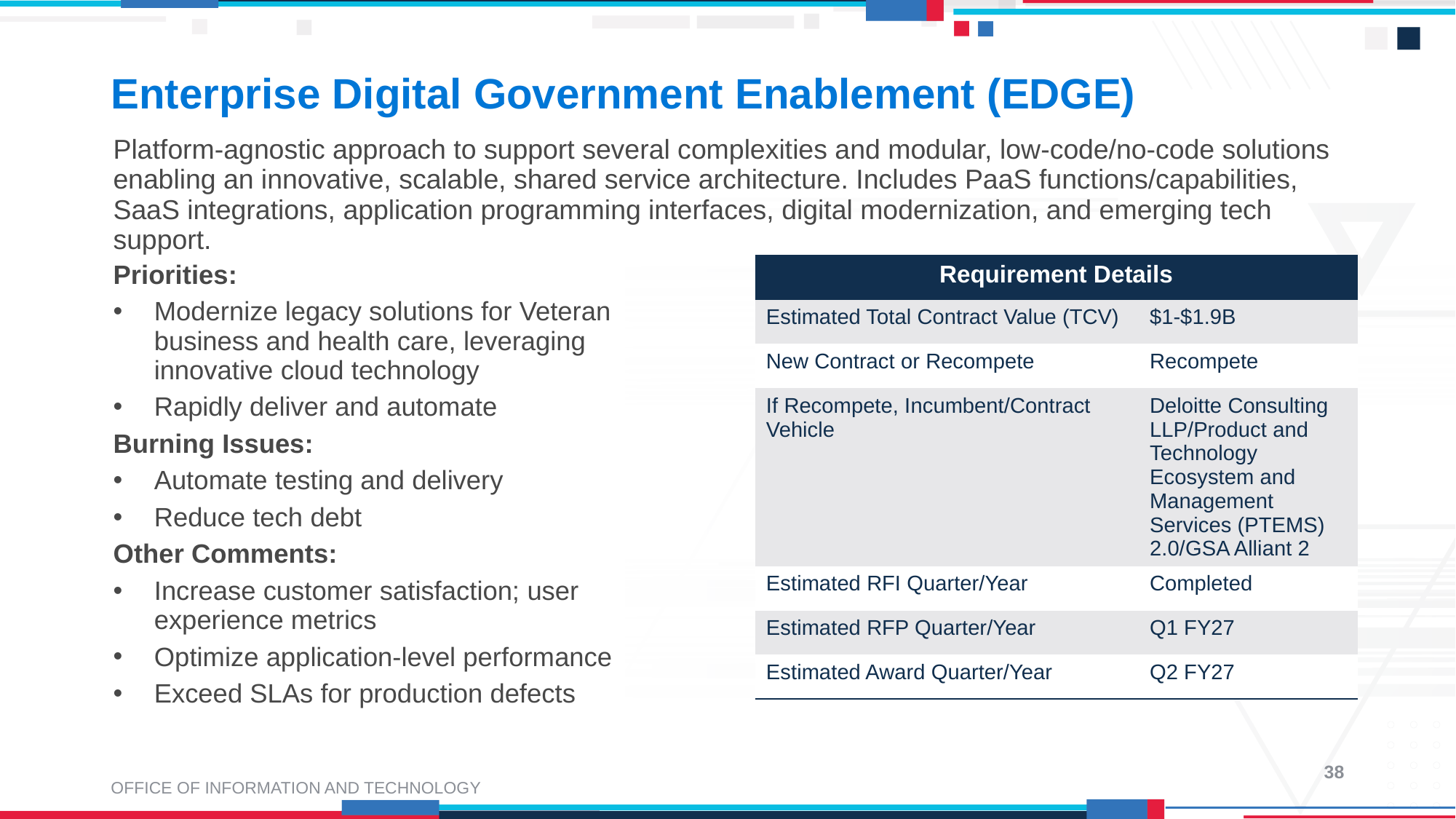

# Enterprise Digital Government Enablement (EDGE)
Platform-agnostic approach to support several complexities and modular, low-code/no-code solutions enabling an innovative, scalable, shared service architecture. Includes PaaS functions/capabilities, SaaS integrations, application programming interfaces, digital modernization, and emerging tech support.
Priorities:
Modernize legacy solutions for Veteran business and health care, leveraging innovative cloud technology
Rapidly deliver and automate
Burning Issues:
Automate testing and delivery
Reduce tech debt
Other Comments:
Increase customer satisfaction; user experience metrics
Optimize application-level performance
Exceed SLAs for production defects
| Requirement Details |  |
| --- | --- |
| Estimated Total Contract Value (TCV) | $1-$1.9B |
| New Contract or Recompete | Recompete |
| If Recompete, Incumbent/Contract Vehicle | Deloitte Consulting LLP/Product and Technology Ecosystem and Management Services (PTEMS) 2.0/GSA Alliant 2 |
| Estimated RFI Quarter/Year | Completed |
| Estimated RFP Quarter/Year | Q1 FY27 |
| Estimated Award Quarter/Year | Q2 FY27 |
38
OFFICE OF INFORMATION AND TECHNOLOGY